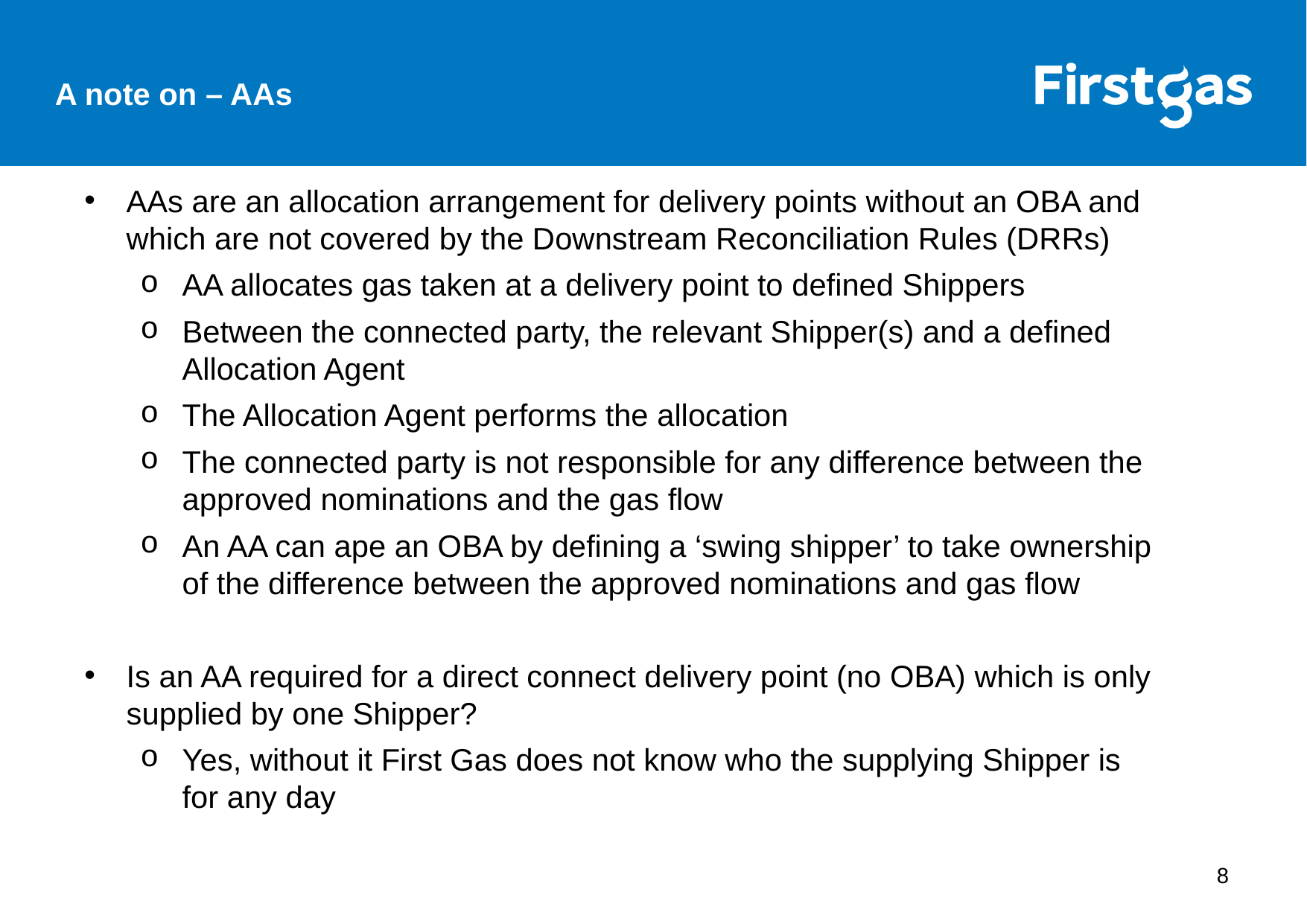

A note on – AAs
AAs are an allocation arrangement for delivery points without an OBA and which are not covered by the Downstream Reconciliation Rules (DRRs)
AA allocates gas taken at a delivery point to defined Shippers
Between the connected party, the relevant Shipper(s) and a defined Allocation Agent
The Allocation Agent performs the allocation
The connected party is not responsible for any difference between the approved nominations and the gas flow
An AA can ape an OBA by defining a ‘swing shipper’ to take ownership of the difference between the approved nominations and gas flow

Is an AA required for a direct connect delivery point (no OBA) which is only supplied by one Shipper?
Yes, without it First Gas does not know who the supplying Shipper is for any day
8